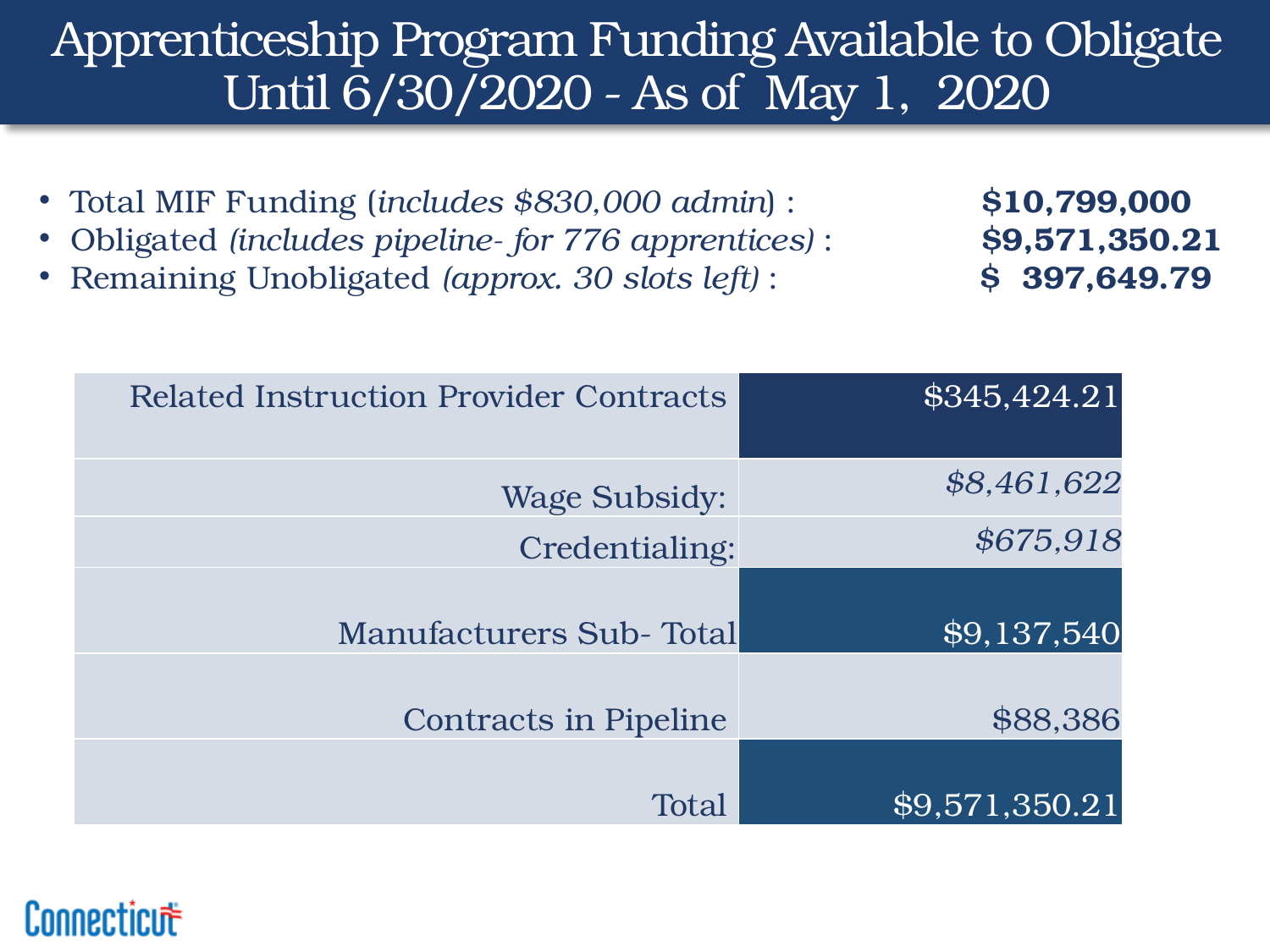

Apprenticeship Program Funding Available to Obligate Until 6/30/2020 - As of  May 1,  2020
Total MIF Funding (includes $830,000 admin) :	    	  $10,799,000
Obligated (includes pipeline- for 776 apprentices) :   	  $9,571,350.21
Remaining Unobligated (approx. 30 slots left) :              	  $  397,649.79
| Related Instruction Provider Contracts | $345,424.21 |
| --- | --- |
| Wage Subsidy: | $8,461,622 |
| Credentialing: | $675,918 |
| Manufacturers Sub- Total | $9,137,540 |
| Contracts in Pipeline | $88,386 |
| Total | $9,571,350.21 |